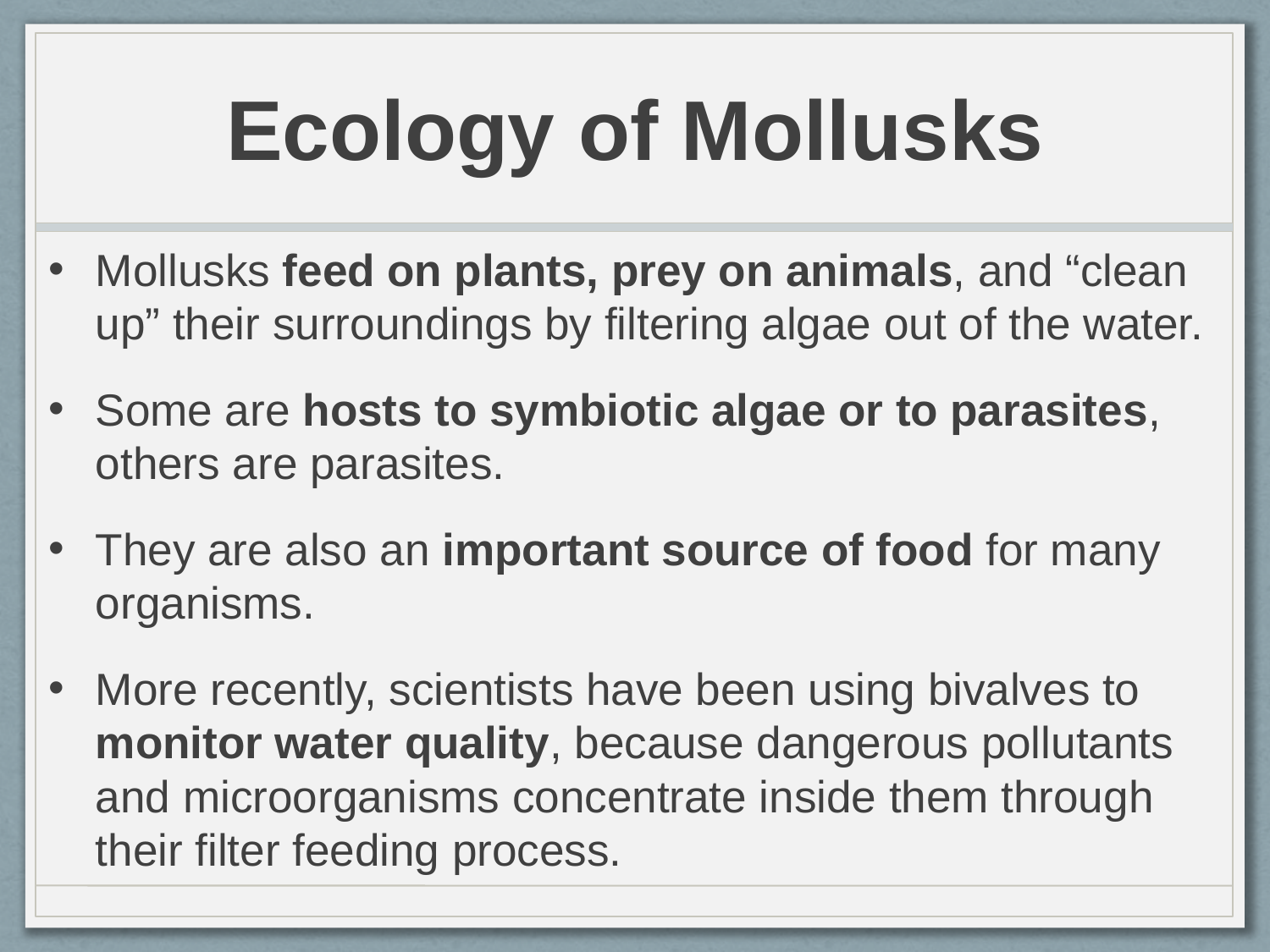

# Ecology of Mollusks
Mollusks feed on plants, prey on animals, and “clean up” their surroundings by filtering algae out of the water.
Some are hosts to symbiotic algae or to parasites, others are parasites.
They are also an important source of food for many organisms.
More recently, scientists have been using bivalves to monitor water quality, because dangerous pollutants and microorganisms concentrate inside them through their filter feeding process.